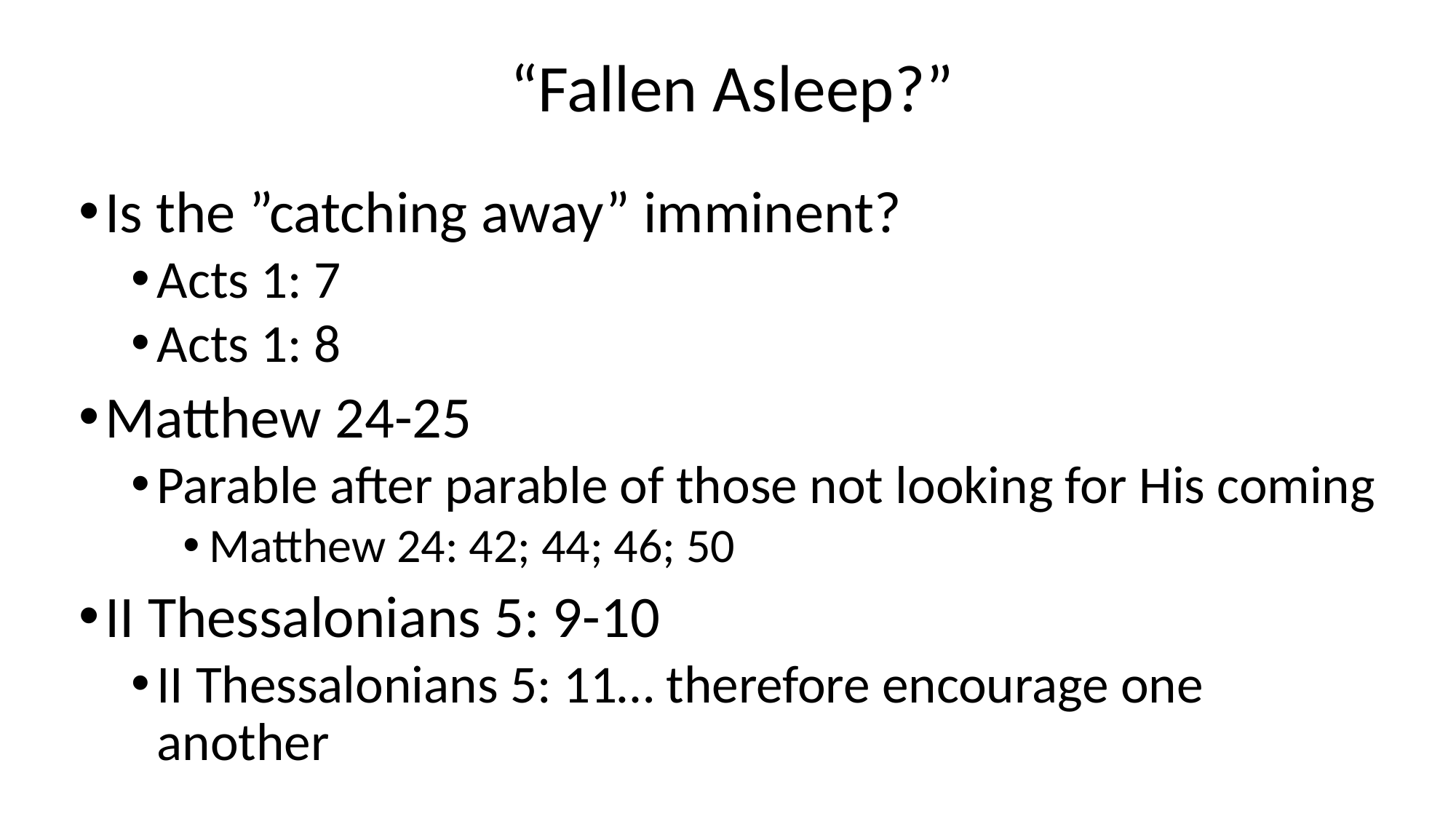

# “Fallen Asleep?”
Is the ”catching away” imminent?
Acts 1: 7
Acts 1: 8
Matthew 24-25
Parable after parable of those not looking for His coming
Matthew 24: 42; 44; 46; 50
II Thessalonians 5: 9-10
II Thessalonians 5: 11… therefore encourage one another